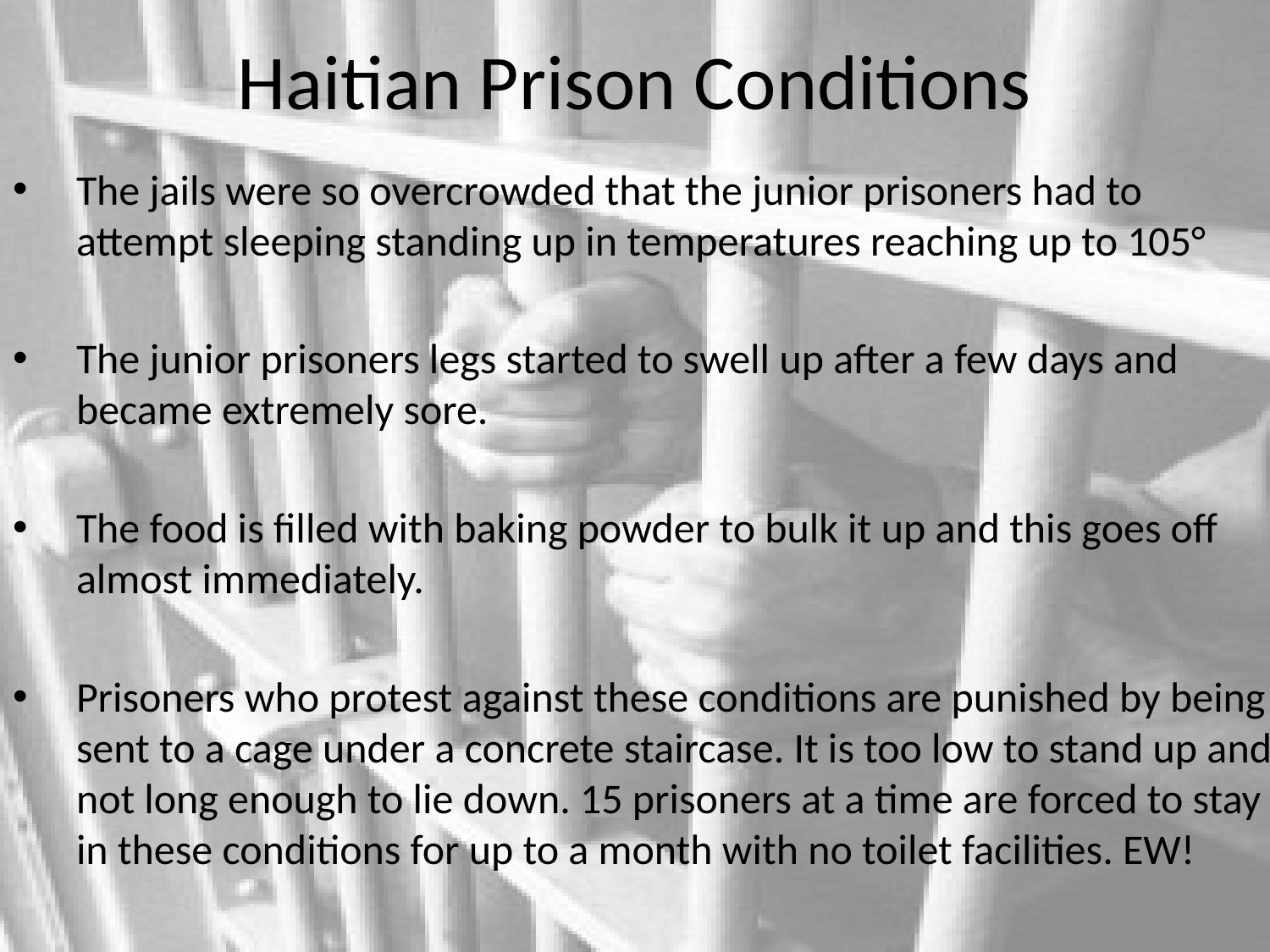

# Haitian Prison Conditions
The jails were so overcrowded that the junior prisoners had to attempt sleeping standing up in temperatures reaching up to 105°

The junior prisoners legs started to swell up after a few days and became extremely sore.

The food is filled with baking powder to bulk it up and this goes off almost immediately.

Prisoners who protest against these conditions are punished by being sent to a cage under a concrete staircase. It is too low to stand up and not long enough to lie down. 15 prisoners at a time are forced to stay in these conditions for up to a month with no toilet facilities. EW!